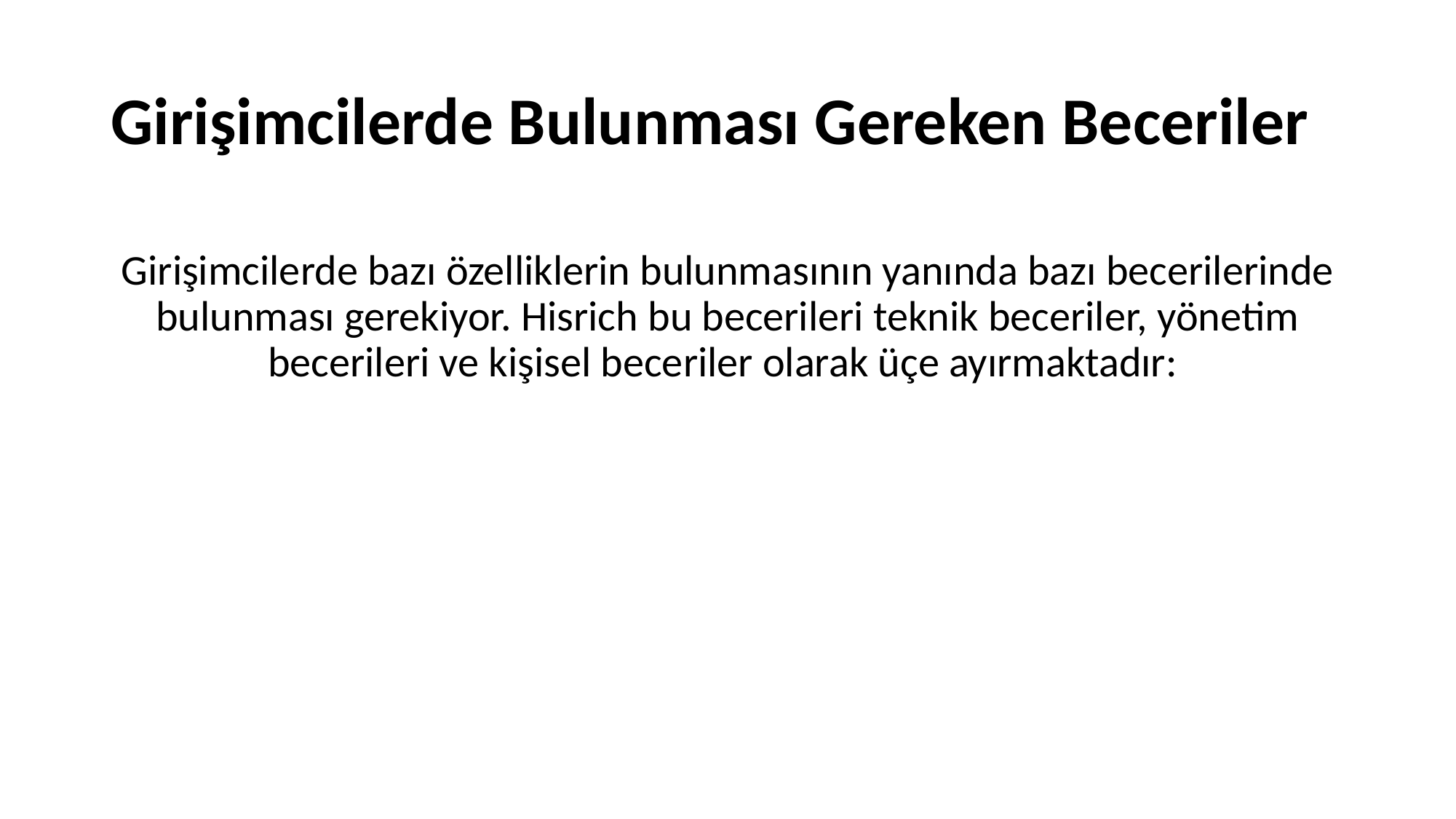

# Girişimcilerde Bulunması Gereken Beceriler
Girişimcilerde bazı özelliklerin bulunmasının yanında bazı becerilerinde bulunması gerekiyor. Hisrich bu becerileri teknik beceriler, yönetim becerileri ve kişisel beceriler olarak üçe ayırmaktadır: